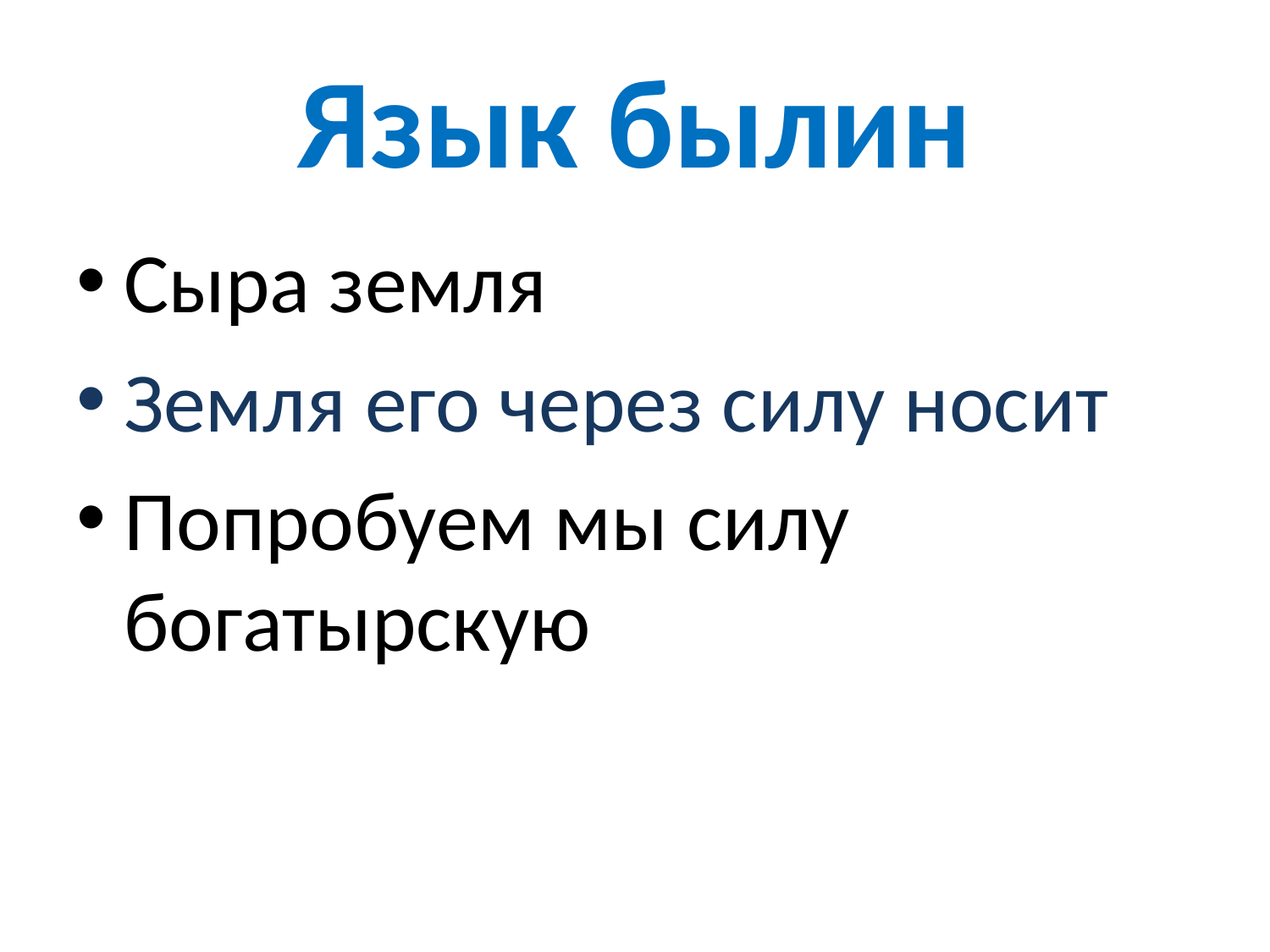

# Язык былин
Сыра земля
Земля его через силу носит
Попробуем мы силу богатырскую